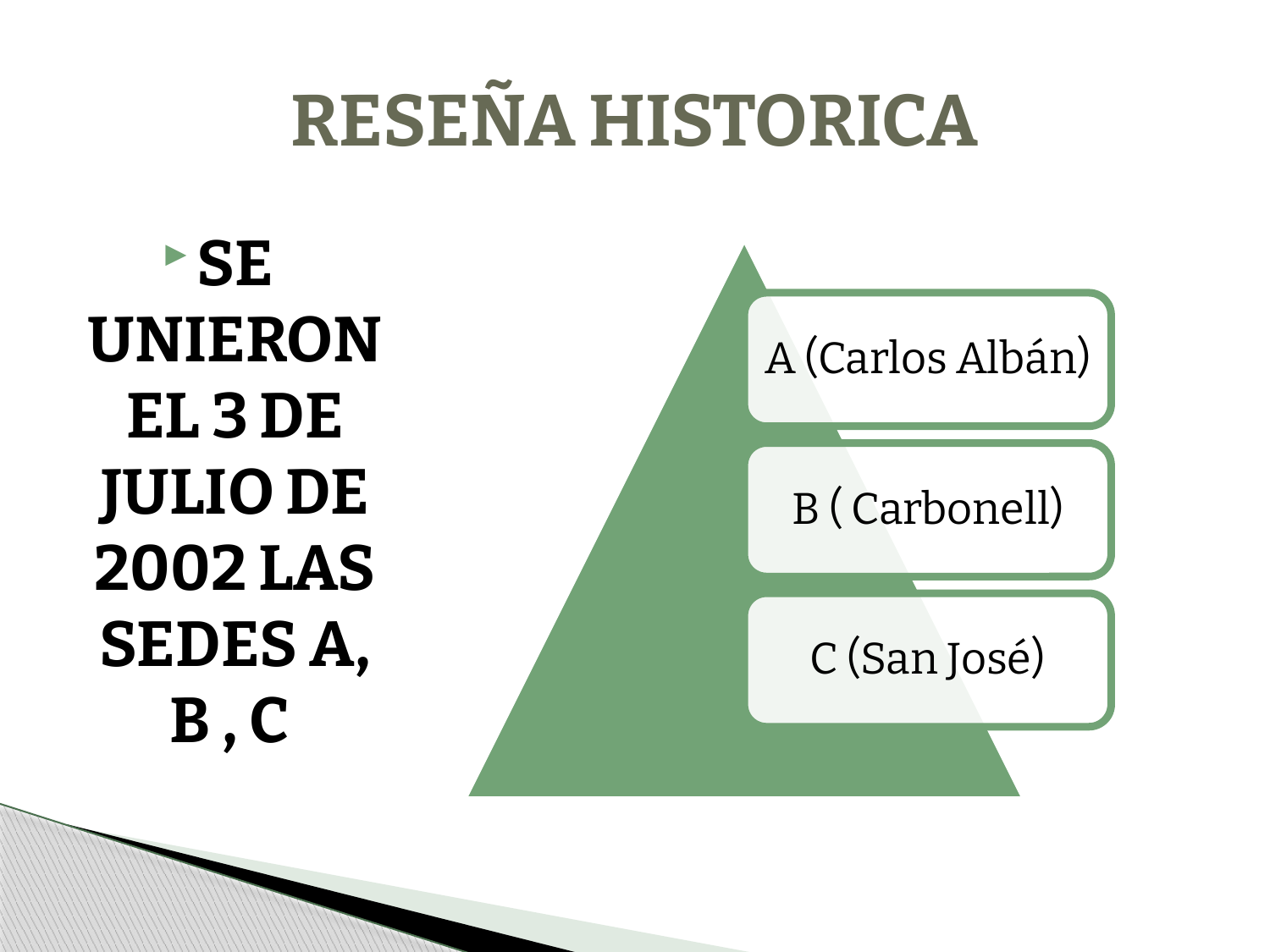

# RESEÑA HISTORICA
SE UNIERON EL 3 DE JULIO DE 2002 LAS SEDES A, B , C
A (Carlos Albán)
B ( Carbonell)
C (San José)